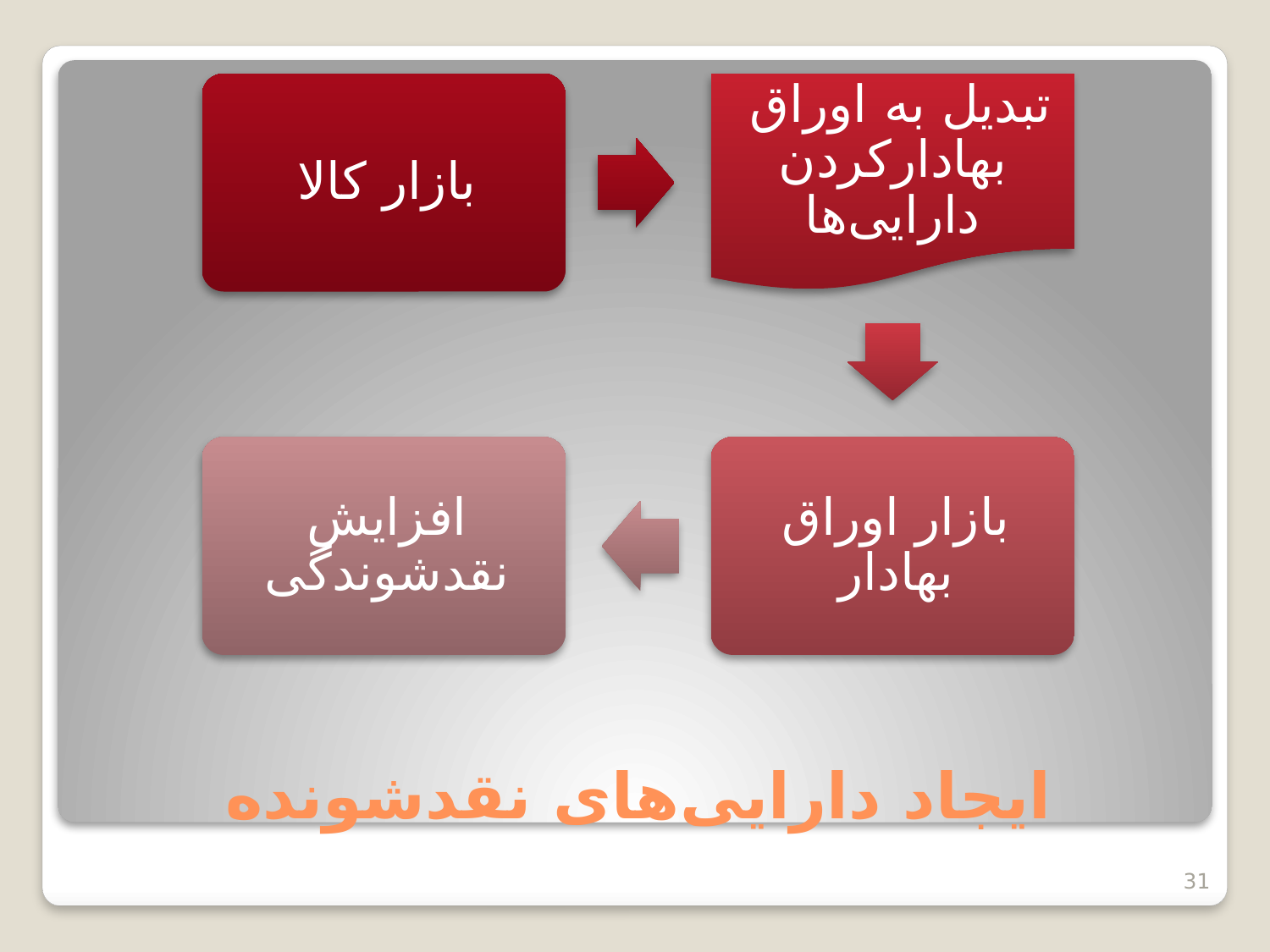

بازار کالا

تبدیل به اوراق  بهادارکردن دارایی‌ها

بازار اوراق بهادار

افزایش نقدشوندگی
# ایجاد دارایی‌های نقدشونده
31